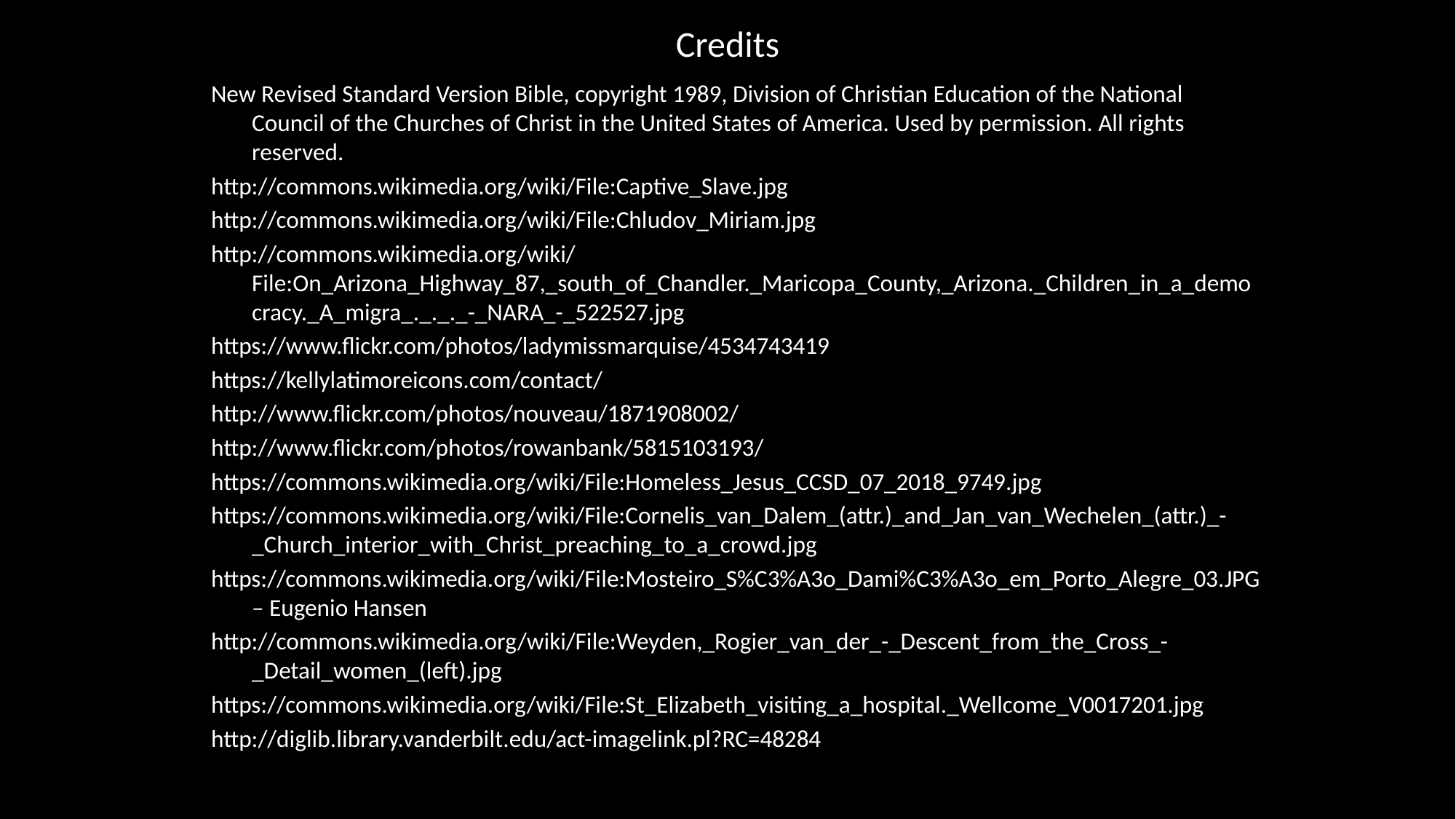

# Credits
New Revised Standard Version Bible, copyright 1989, Division of Christian Education of the National Council of the Churches of Christ in the United States of America. Used by permission. All rights reserved.
http://commons.wikimedia.org/wiki/File:Captive_Slave.jpg
http://commons.wikimedia.org/wiki/File:Chludov_Miriam.jpg
http://commons.wikimedia.org/wiki/File:On_Arizona_Highway_87,_south_of_Chandler._Maricopa_County,_Arizona._Children_in_a_democracy._A_migra_._._._-_NARA_-_522527.jpg
https://www.flickr.com/photos/ladymissmarquise/4534743419
https://kellylatimoreicons.com/contact/
http://www.flickr.com/photos/nouveau/1871908002/
http://www.flickr.com/photos/rowanbank/5815103193/
https://commons.wikimedia.org/wiki/File:Homeless_Jesus_CCSD_07_2018_9749.jpg
https://commons.wikimedia.org/wiki/File:Cornelis_van_Dalem_(attr.)_and_Jan_van_Wechelen_(attr.)_-_Church_interior_with_Christ_preaching_to_a_crowd.jpg
https://commons.wikimedia.org/wiki/File:Mosteiro_S%C3%A3o_Dami%C3%A3o_em_Porto_Alegre_03.JPG – Eugenio Hansen
http://commons.wikimedia.org/wiki/File:Weyden,_Rogier_van_der_-_Descent_from_the_Cross_-_Detail_women_(left).jpg
https://commons.wikimedia.org/wiki/File:St_Elizabeth_visiting_a_hospital._Wellcome_V0017201.jpg
http://diglib.library.vanderbilt.edu/act-imagelink.pl?RC=48284